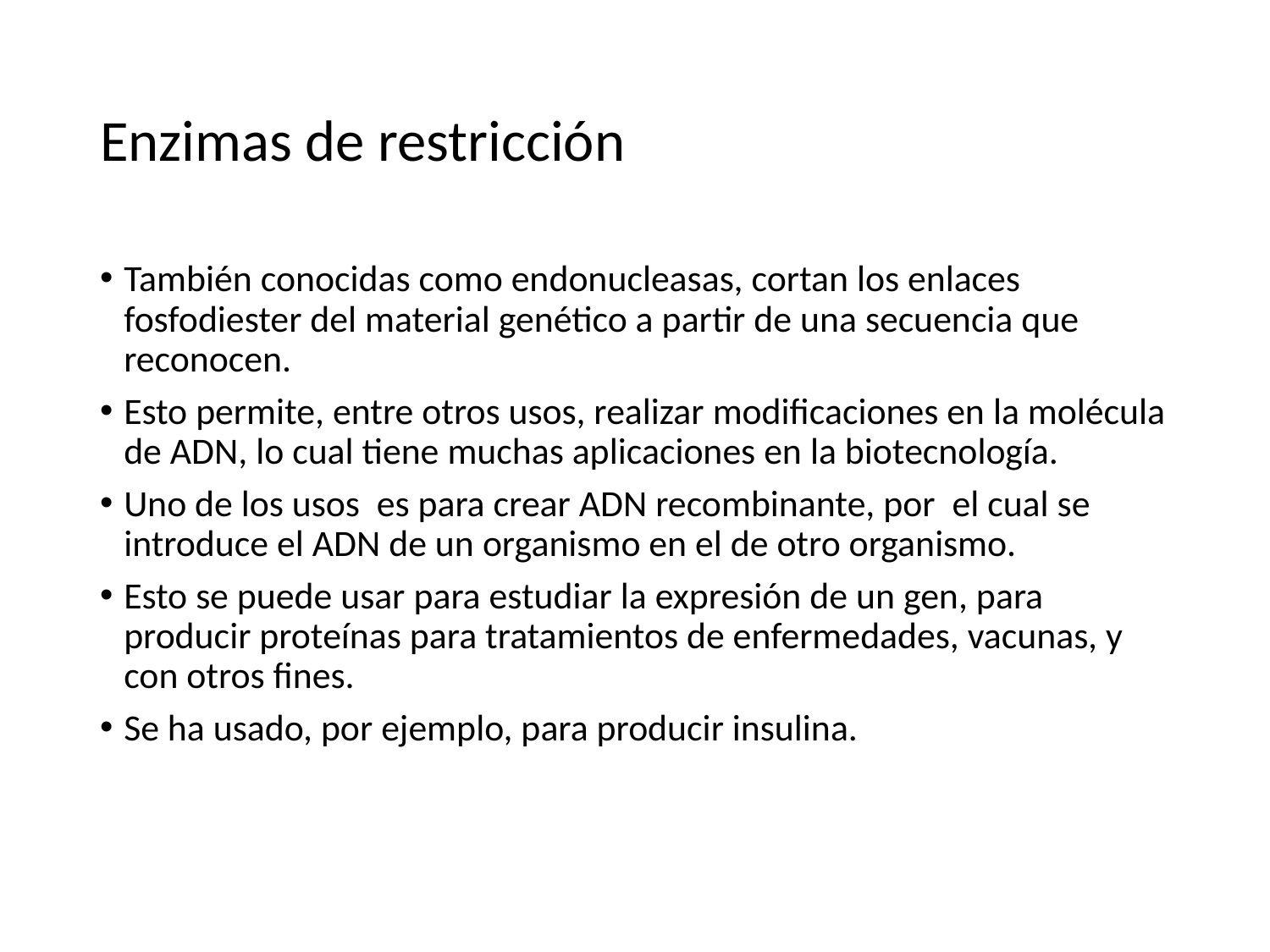

# Enzimas de restricción
También conocidas como endonucleasas, cortan los enlaces fosfodiester del material genético a partir de una secuencia que reconocen.
Esto permite, entre otros usos, realizar modificaciones en la molécula de ADN, lo cual tiene muchas aplicaciones en la biotecnología.
Uno de los usos  es para crear ADN recombinante, por  el cual se introduce el ADN de un organismo en el de otro organismo.
Esto se puede usar para estudiar la expresión de un gen, para producir proteínas para tratamientos de enfermedades, vacunas, y con otros fines.
Se ha usado, por ejemplo, para producir insulina.